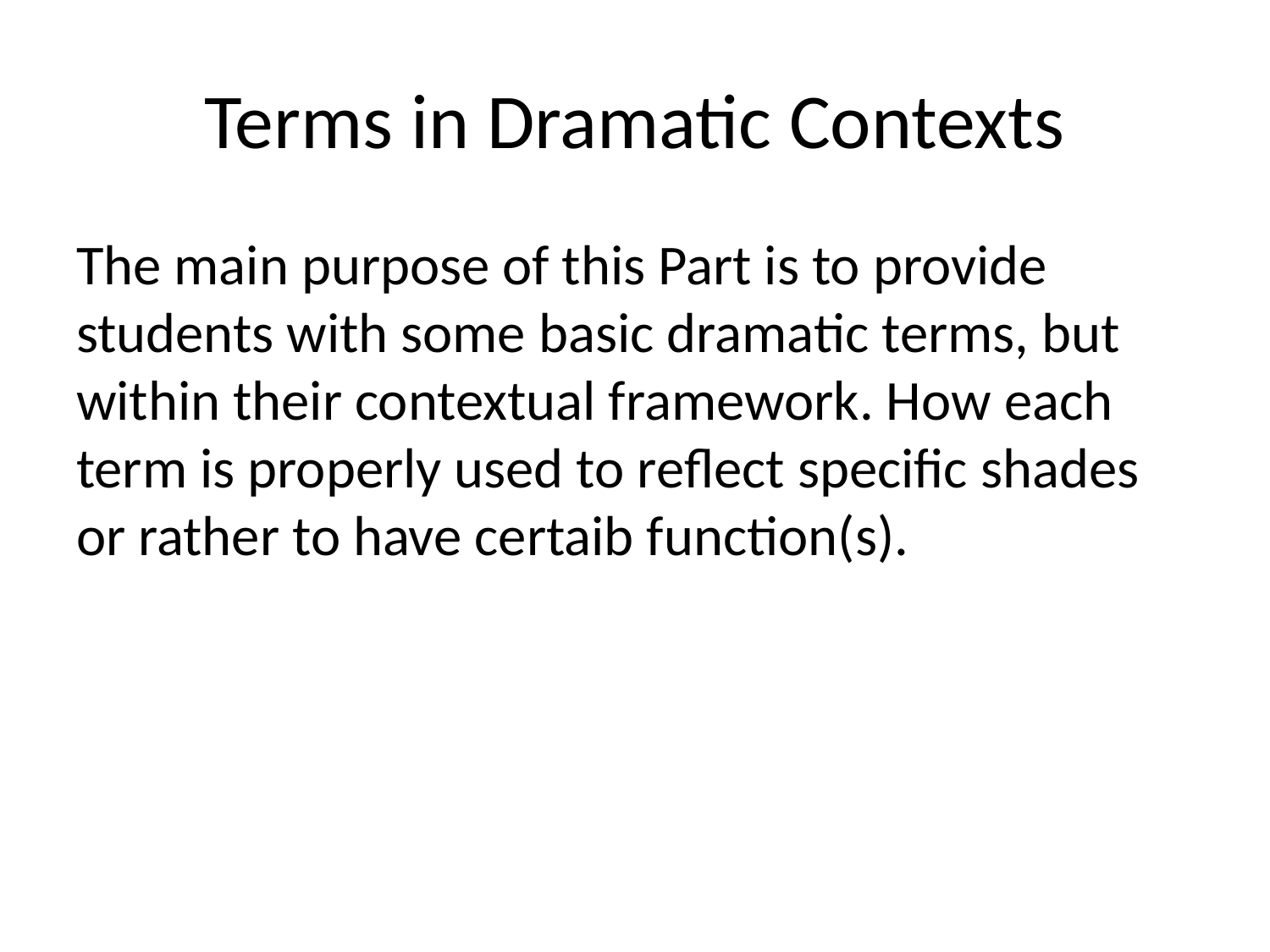

# Terms in Dramatic Contexts
The main purpose of this Part is to provide students with some basic dramatic terms, but within their contextual framework. How each term is properly used to reflect specific shades or rather to have certaib function(s).